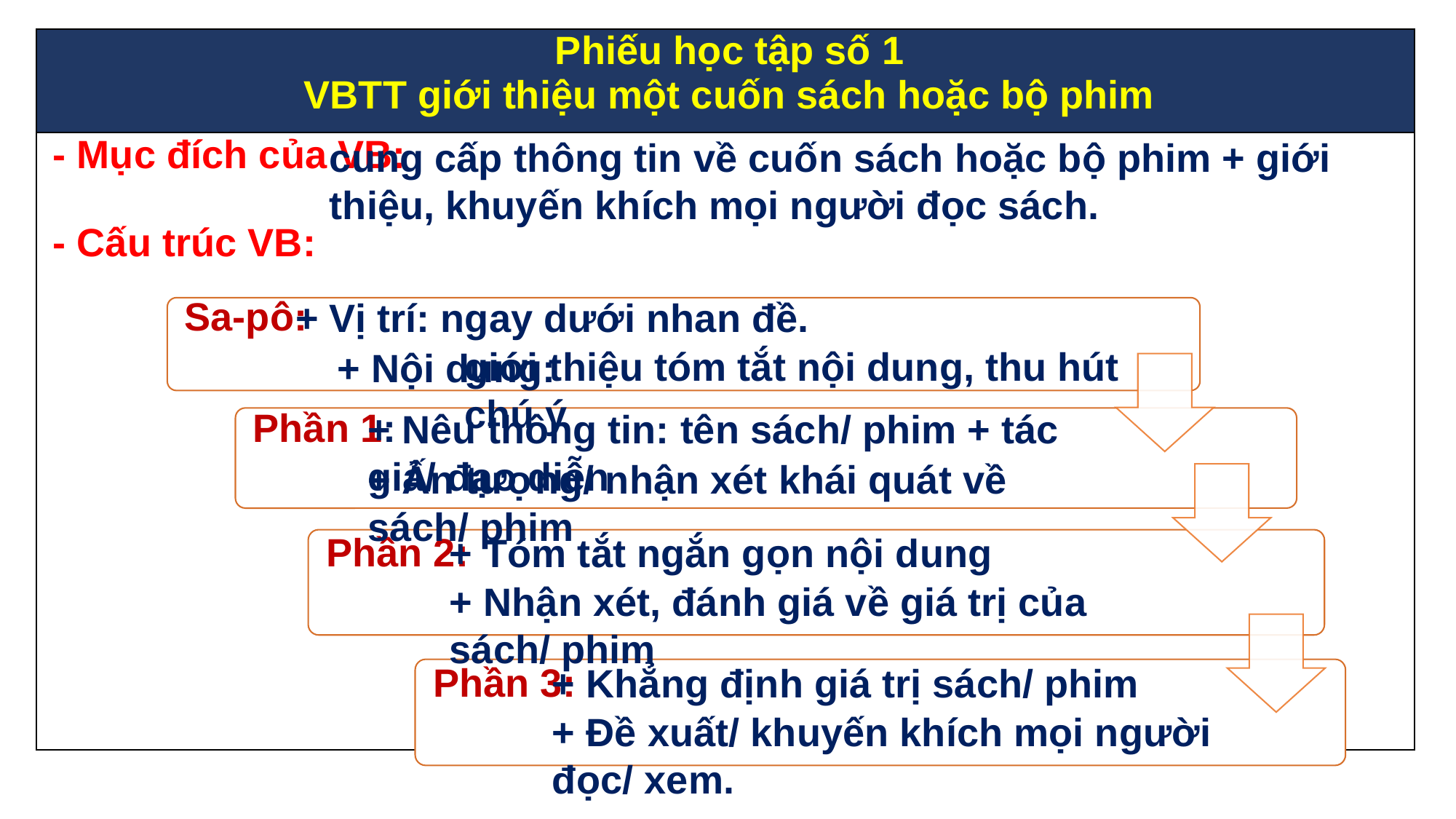

| Phiếu học tập số 1 VBTT giới thiệu một cuốn sách hoặc bộ phim |
| --- |
| - Mục đích của VB: - Cấu trúc VB: |
Sa-pô:
              + Nội dung:
Phần 1:

Phần 2:

Phần 3:

cung cấp thông tin về cuốn sách hoặc bộ phim + giới thiệu, khuyến khích mọi người đọc sách.
+ Vị trí: ngay dưới nhan đề.
giới thiệu tóm tắt nội dung, thu hút chú ý
+ Nêu thông tin: tên sách/ phim + tác giả/ đạo diễn
+ Ấn tượng/ nhận xét khái quát về sách/ phim
+ Tóm tắt ngắn gọn nội dung
+ Nhận xét, đánh giá về giá trị của sách/ phim
+ Khẳng định giá trị sách/ phim
+ Đề xuất/ khuyến khích mọi người đọc/ xem.